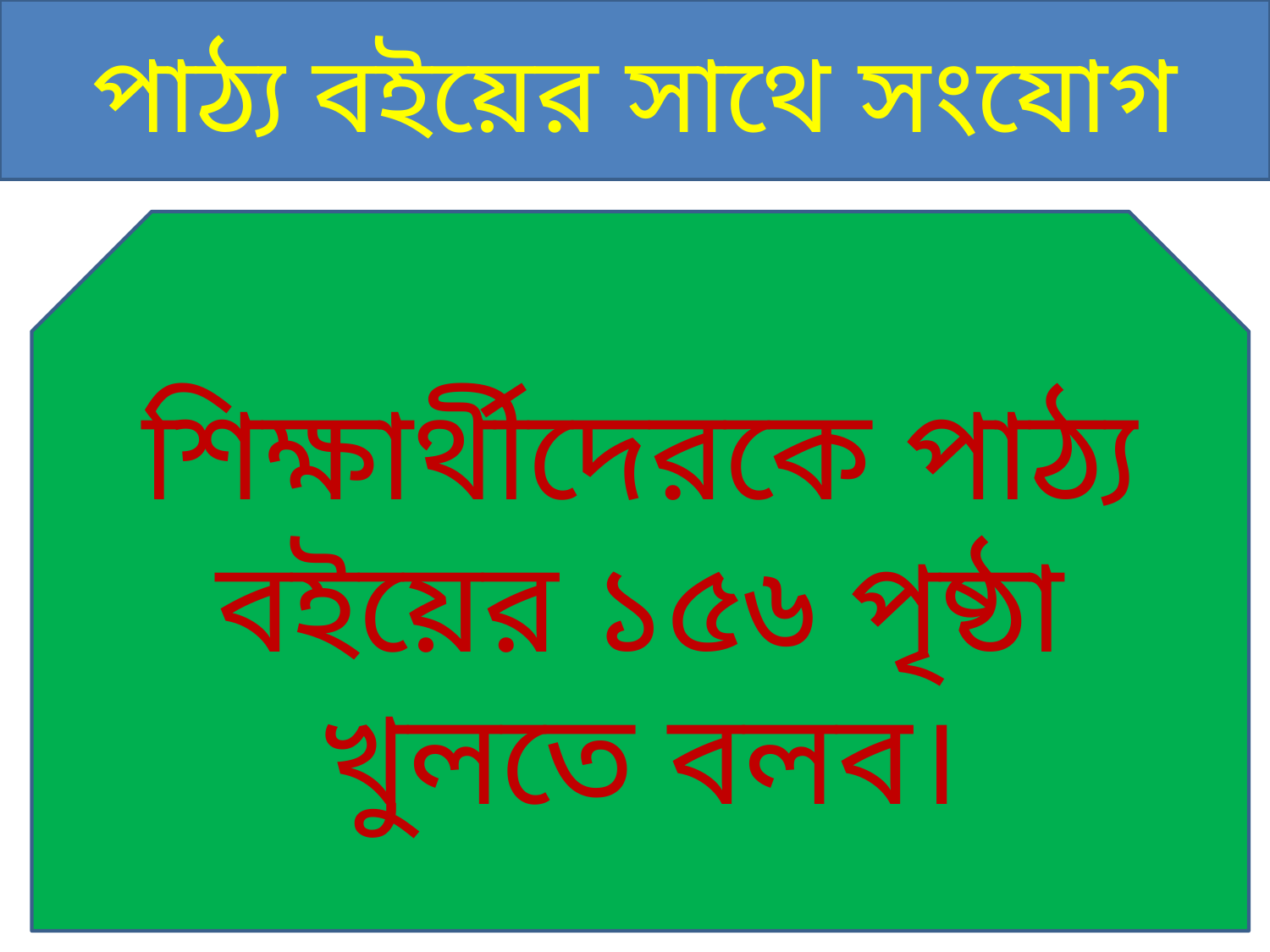

পাঠ্য বইয়ের সাথে সংযোগ
শিক্ষার্থীদেরকে পাঠ্য বইয়ের ১৫৬ পৃষ্ঠা খুলতে বলব।